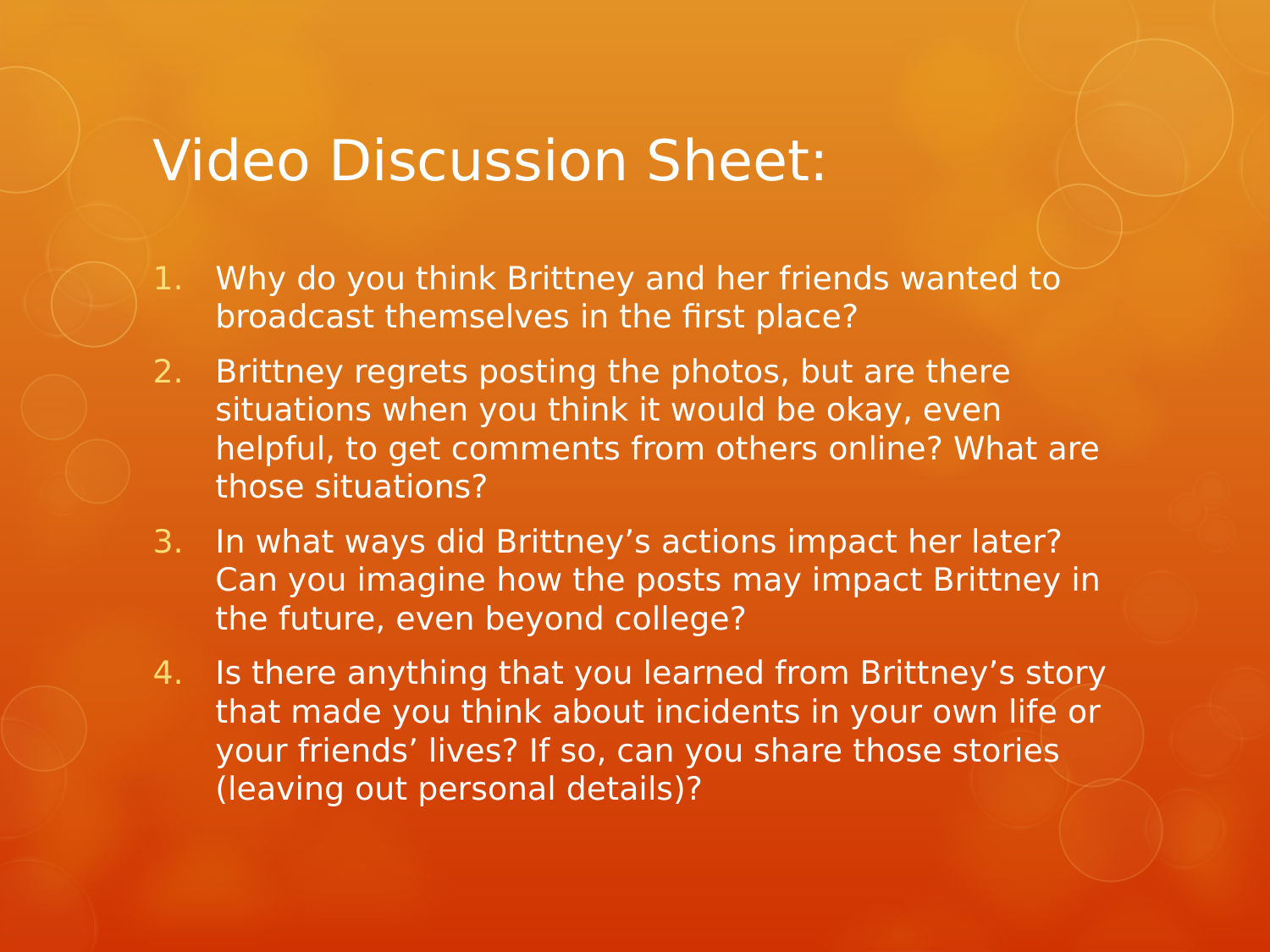

# Video Discussion Sheet:
Why do you think Brittney and her friends wanted to broadcast themselves in the first place?
Brittney regrets posting the photos, but are there situations when you think it would be okay, even helpful, to get comments from others online? What are those situations?
In what ways did Brittney’s actions impact her later? Can you imagine how the posts may impact Brittney in the future, even beyond college?
Is there anything that you learned from Brittney’s story that made you think about incidents in your own life or your friends’ lives? If so, can you share those stories (leaving out personal details)?